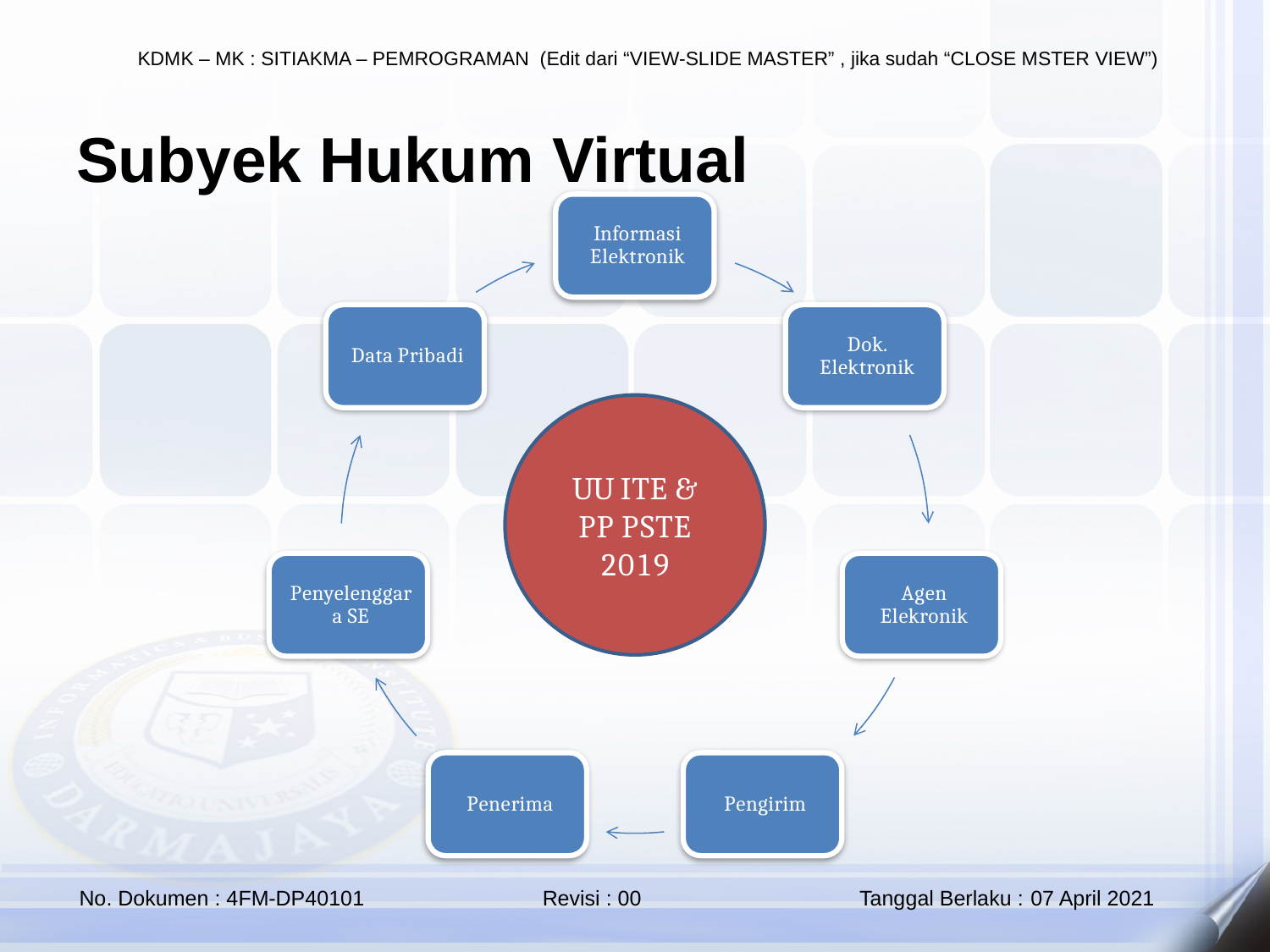

Subyek Hukum Virtual
Informasi Elektronik
Dok. Elektronik
Agen Elekronik
Pengirim
Penerima
Penyelenggara SE
Data Pribadi
UU ITE & PP PSTE 2019